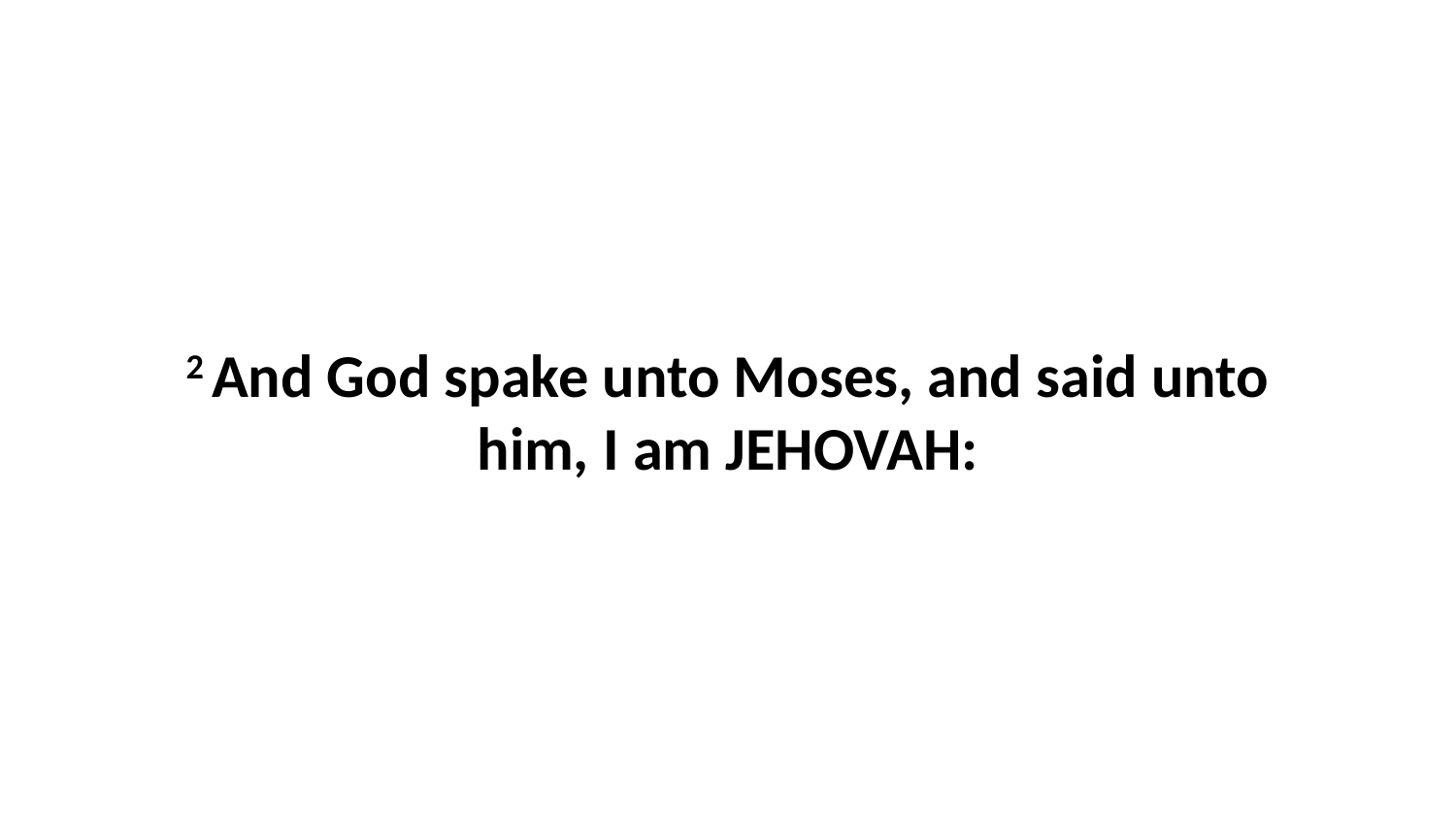

2 And God spake unto Moses, and said unto him, I am JEHOVAH: